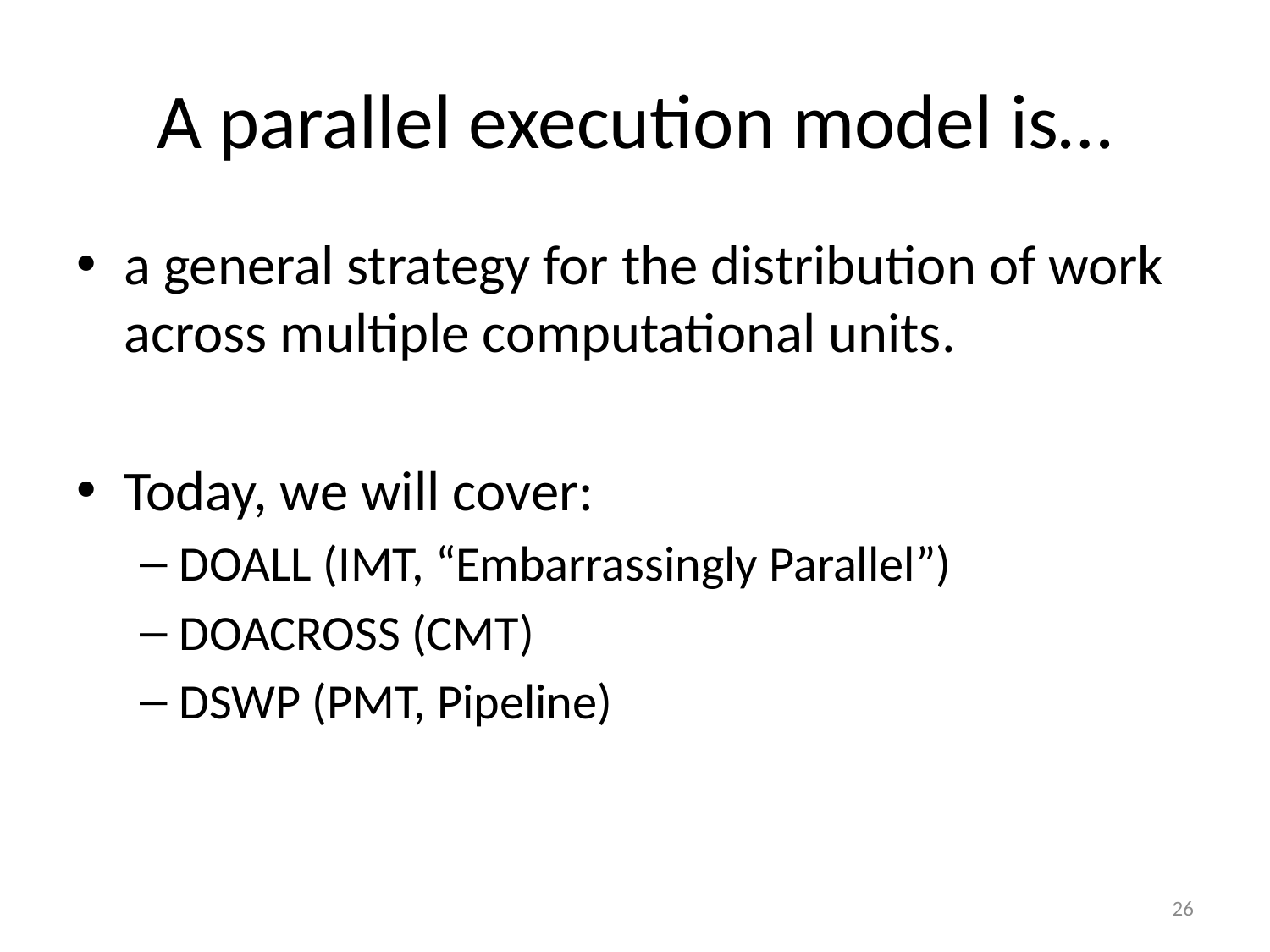

# A parallel execution model is…
a general strategy for the distribution of work across multiple computational units.

Today, we will cover:
DOALL (IMT, “Embarrassingly Parallel”)
DOACROSS (CMT)
DSWP (PMT, Pipeline)
26